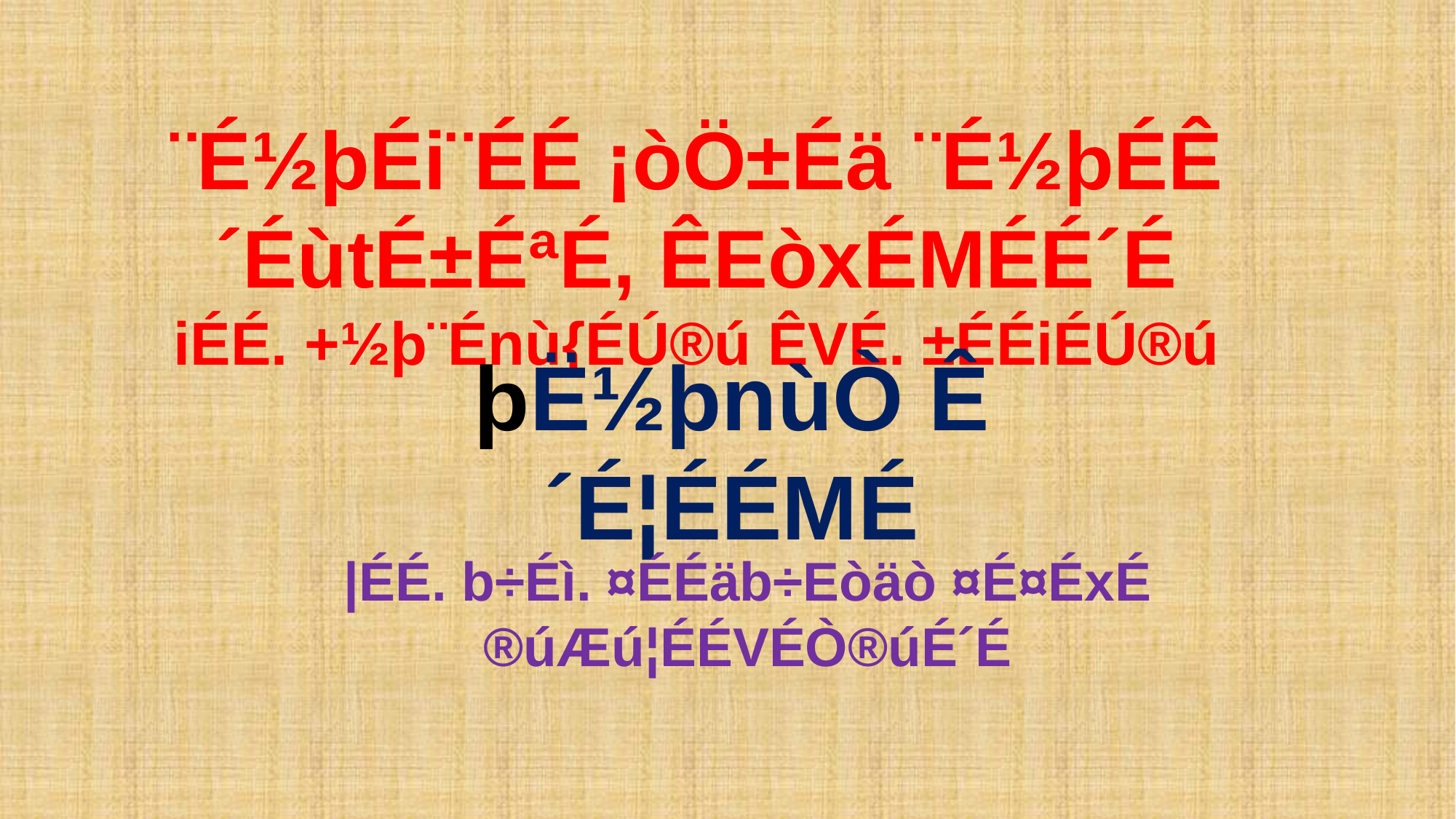

¨É½þÉi¨ÉÉ ¡òÖ±Éä ¨É½þÉÊ´ÉùtÉ±ÉªÉ, ÊEòxÉMÉÉ´É
iÉÉ. +½þ¨Énù{ÉÚ®ú ÊVÉ. ±ÉÉiÉÚ®ú
þË½þnùÒ Ê´É¦ÉÉMÉ
|ÉÉ. b÷Éì. ¤ÉÉäb÷Eòäò ¤É¤ÉxÉ ®úÆú¦ÉÉVÉÒ®úÉ´É